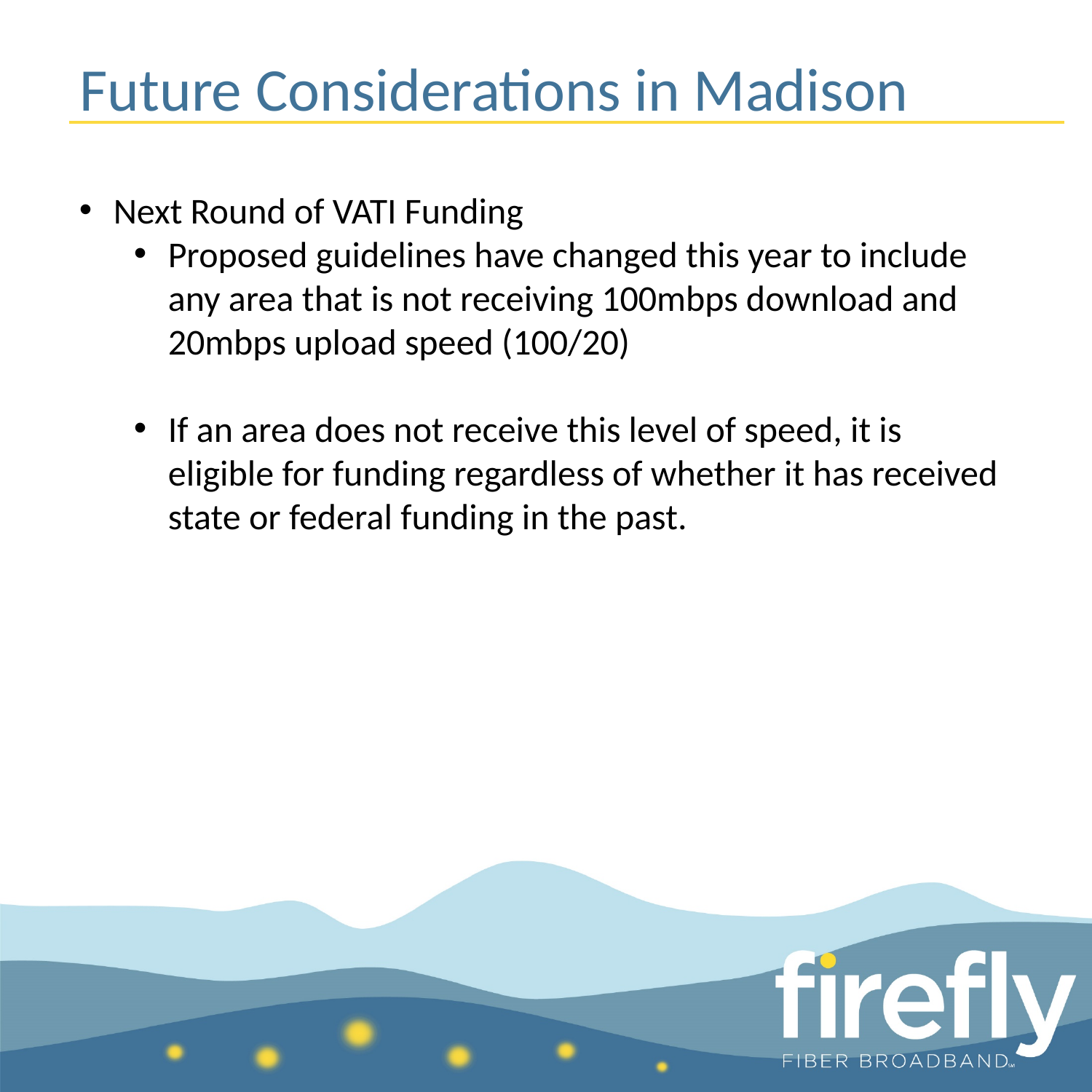

Future Considerations in Madison
Next Round of VATI Funding
Proposed guidelines have changed this year to include any area that is not receiving 100mbps download and 20mbps upload speed (100/20)

If an area does not receive this level of speed, it is eligible for funding regardless of whether it has received state or federal funding in the past.